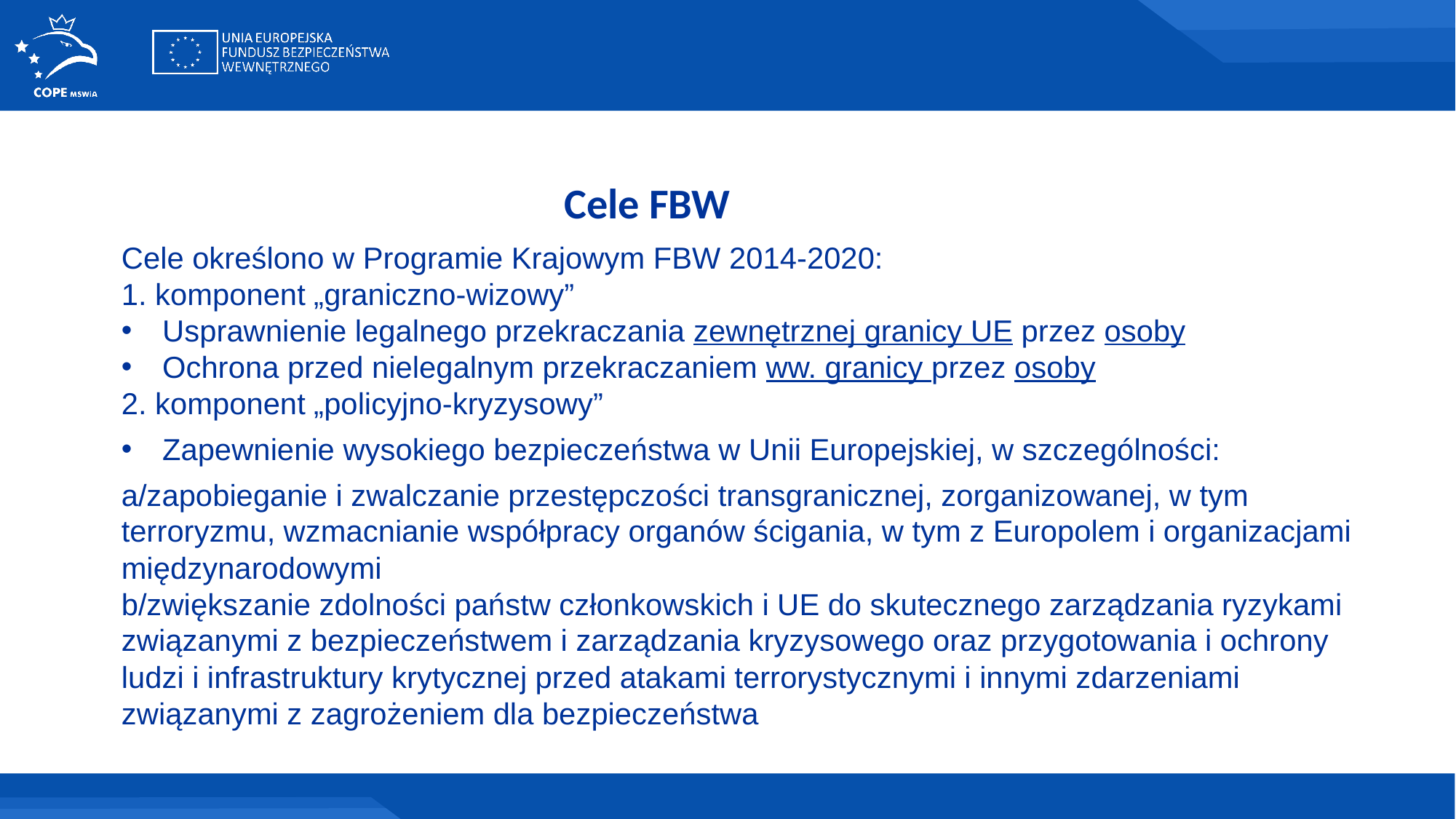

# Cele FBW
Cele określono w Programie Krajowym FBW 2014-2020:
1. komponent „graniczno-wizowy”
Usprawnienie legalnego przekraczania zewnętrznej granicy UE przez osoby
Ochrona przed nielegalnym przekraczaniem ww. granicy przez osoby
2. komponent „policyjno-kryzysowy”
Zapewnienie wysokiego bezpieczeństwa w Unii Europejskiej, w szczególności:
a/zapobieganie i zwalczanie przestępczości transgranicznej, zorganizowanej, w tym terroryzmu, wzmacnianie współpracy organów ścigania, w tym z Europolem i organizacjami międzynarodowymi
b/zwiększanie zdolności państw członkowskich i UE do skutecznego zarządzania ryzykami związanymi z bezpieczeństwem i zarządzania kryzysowego oraz przygotowania i ochrony ludzi i infrastruktury krytycznej przed atakami terrorystycznymi i innymi zdarzeniami związanymi z zagrożeniem dla bezpieczeństwa